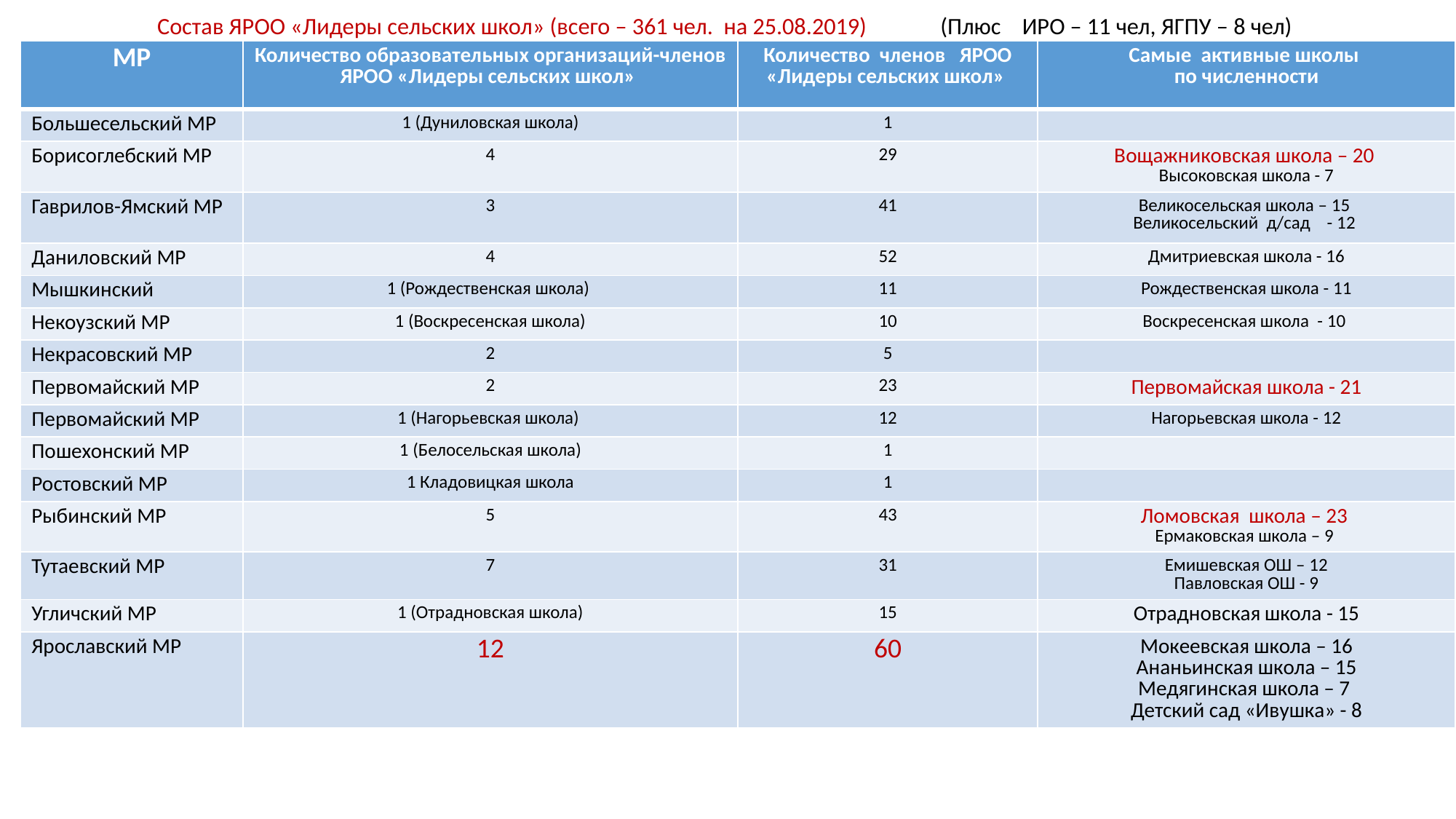

# Состав ЯРОО «Лидеры сельских школ» (всего – 361 чел.  на 25.08.2019)              (Плюс    ИРО – 11 чел, ЯГПУ – 8 чел)
| МР | Количество образовательных организаций-членов ЯРОО «Лидеры сельских школ» | Количество членов ЯРОО «Лидеры сельских школ» | Самые активные школы по численности |
| --- | --- | --- | --- |
| Большесельский МР | 1 (Дуниловская школа) | 1 |  |
| Борисоглебский МР | 4 | 29 | Вощажниковская школа – 20 Высоковская школа - 7 |
| Гаврилов-Ямский МР | 3 | 41 | Великосельская школа – 15 Великосельский д/сад - 12 |
| Даниловский МР | 4 | 52 | Дмитриевская школа - 16 |
| Мышкинский | 1 (Рождественская школа) | 11 | Рождественская школа - 11 |
| Некоузский МР | 1 (Воскресенская школа) | 10 | Воскресенская школа - 10 |
| Некрасовский МР | 2 | 5 |  |
| Первомайский МР | 2 | 23 | Первомайская школа - 21 |
| Первомайский МР | 1 (Нагорьевская школа) | 12 | Нагорьевская школа - 12 |
| Пошехонский МР | 1 (Белосельская школа) | 1 |  |
| Ростовский МР | 1 Кладовицкая школа | 1 |  |
| Рыбинский МР | 5 | 43 | Ломовская школа – 23 Ермаковская школа – 9 |
| Тутаевский МР | 7 | 31 | Емишевская ОШ – 12 Павловская ОШ - 9 |
| Угличский МР | 1 (Отрадновская школа) | 15 | Отрадновская школа - 15 |
| Ярославский МР | 12 | 60 | Мокеевская школа – 16 Ананьинская школа – 15 Медягинская школа – 7 Детский сад «Ивушка» - 8 |